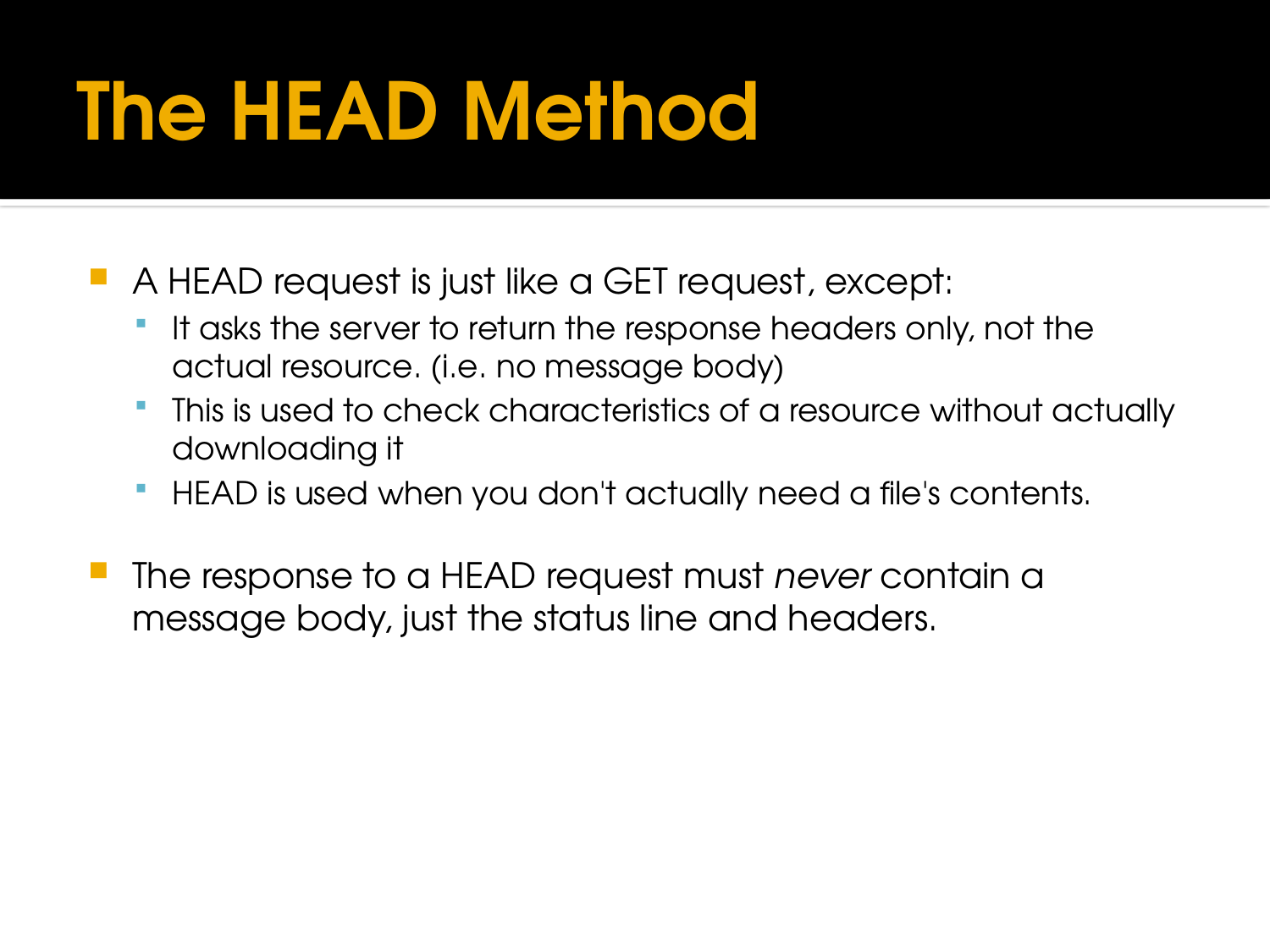

# The HEAD Method
A HEAD request is just like a GET request, except:
It asks the server to return the response headers only, not the actual resource. (i.e. no message body)
This is used to check characteristics of a resource without actually downloading it
HEAD is used when you don't actually need a file's contents.

The response to a HEAD request must never contain a message body, just the status line and headers.